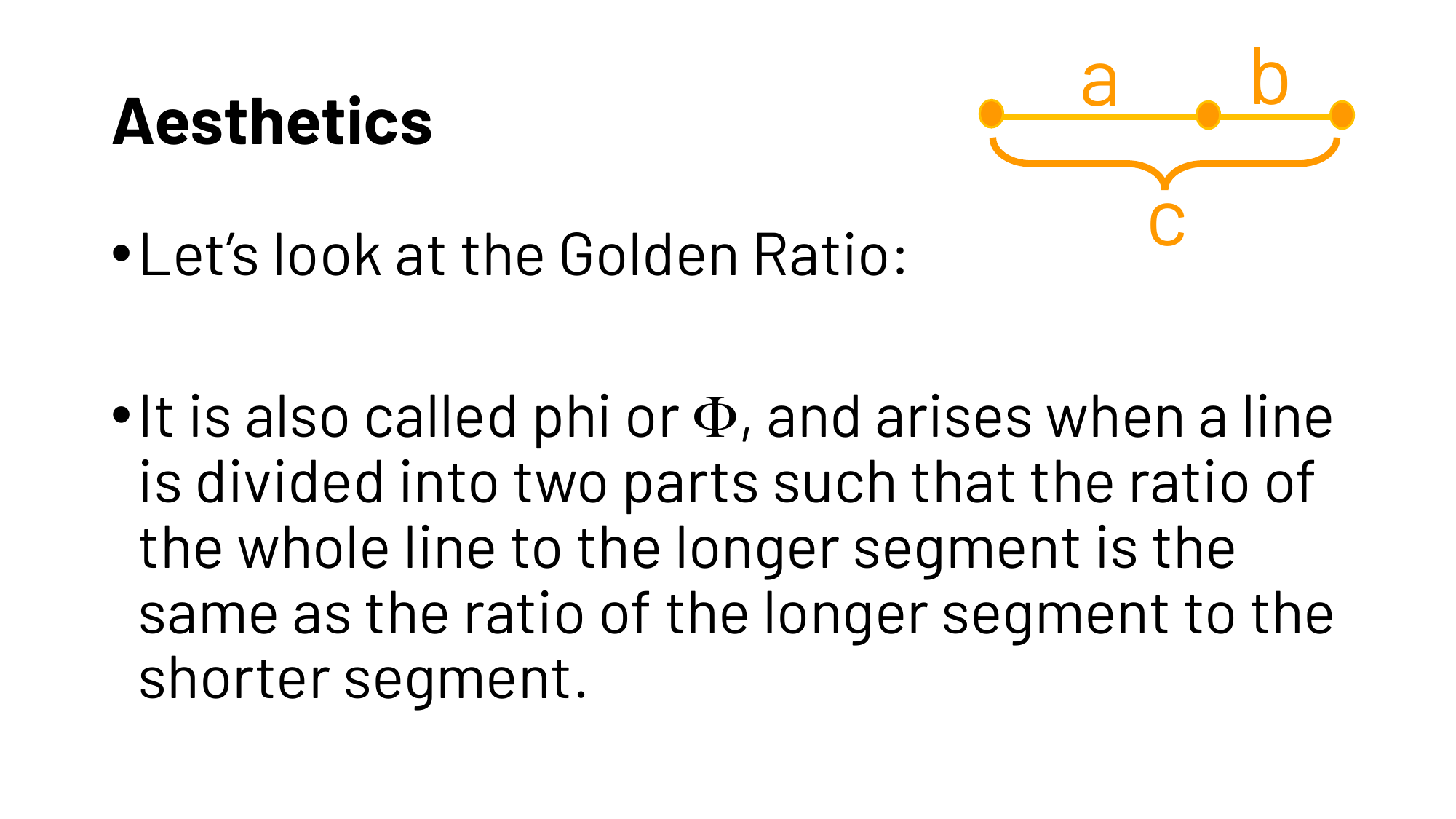

b
a
# Aesthetics

c
Let’s look at the Golden Ratio:

It is also called phi or Φ, and arises when a line is divided into two parts such that the ratio of the whole line to the longer segment is the same as the ratio of the longer segment to the shorter segment.